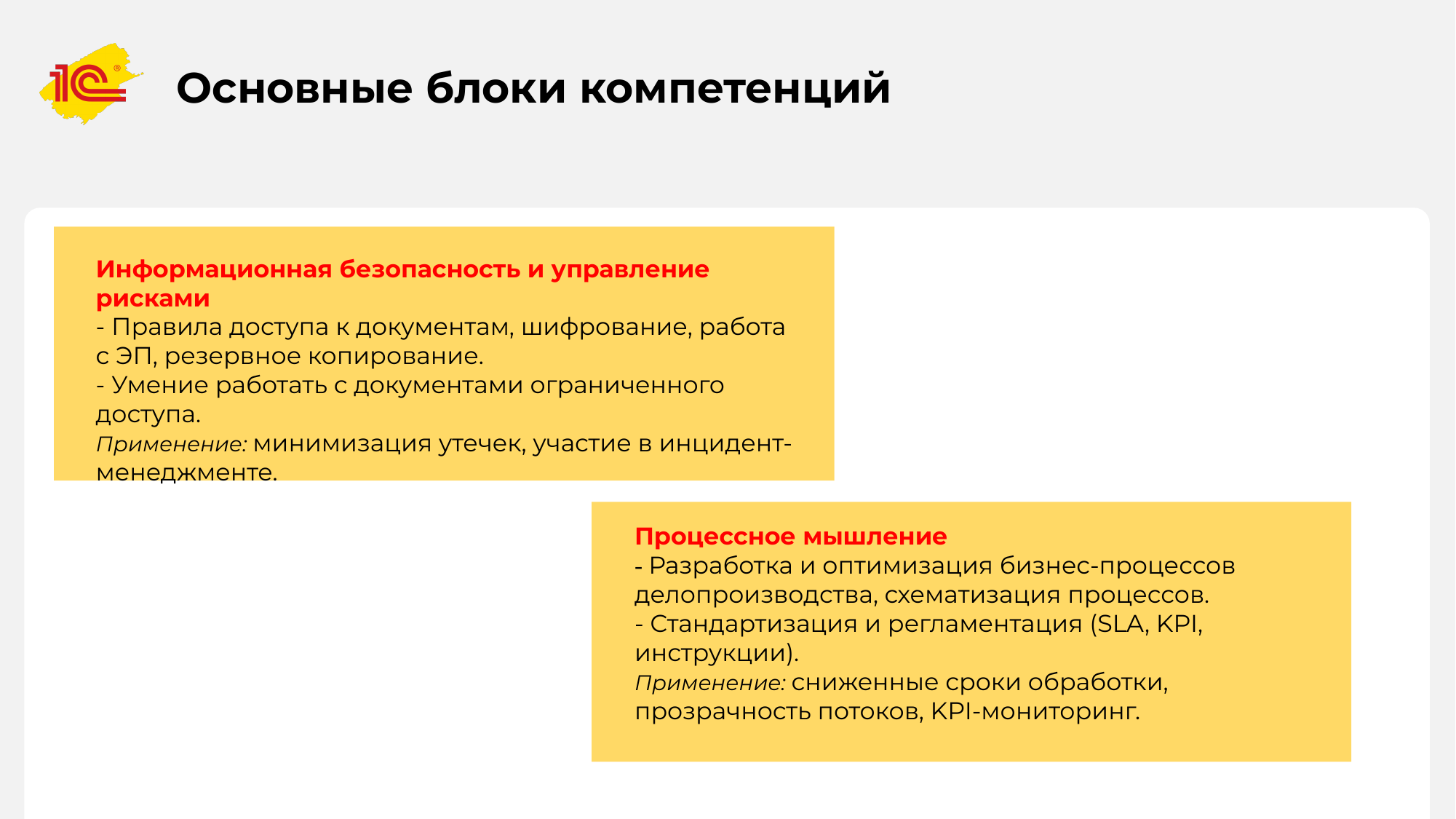

# Основные блоки компетенций

Информационная безопасность и управление рисками
- Правила доступа к документам, шифрование, работа с ЭП, резервное копирование.
- Умение работать с документами ограниченного доступа.
Применение: минимизация утечек, участие в инцидент-менеджменте.

Процессное мышление
- Разработка и оптимизация бизнес-процессов делопроизводства, схематизация процессов.
- Стандартизация и регламентация (SLA, KPI, инструкции).
Применение: сниженные сроки обработки, прозрачность потоков, KPI-мониторинг.